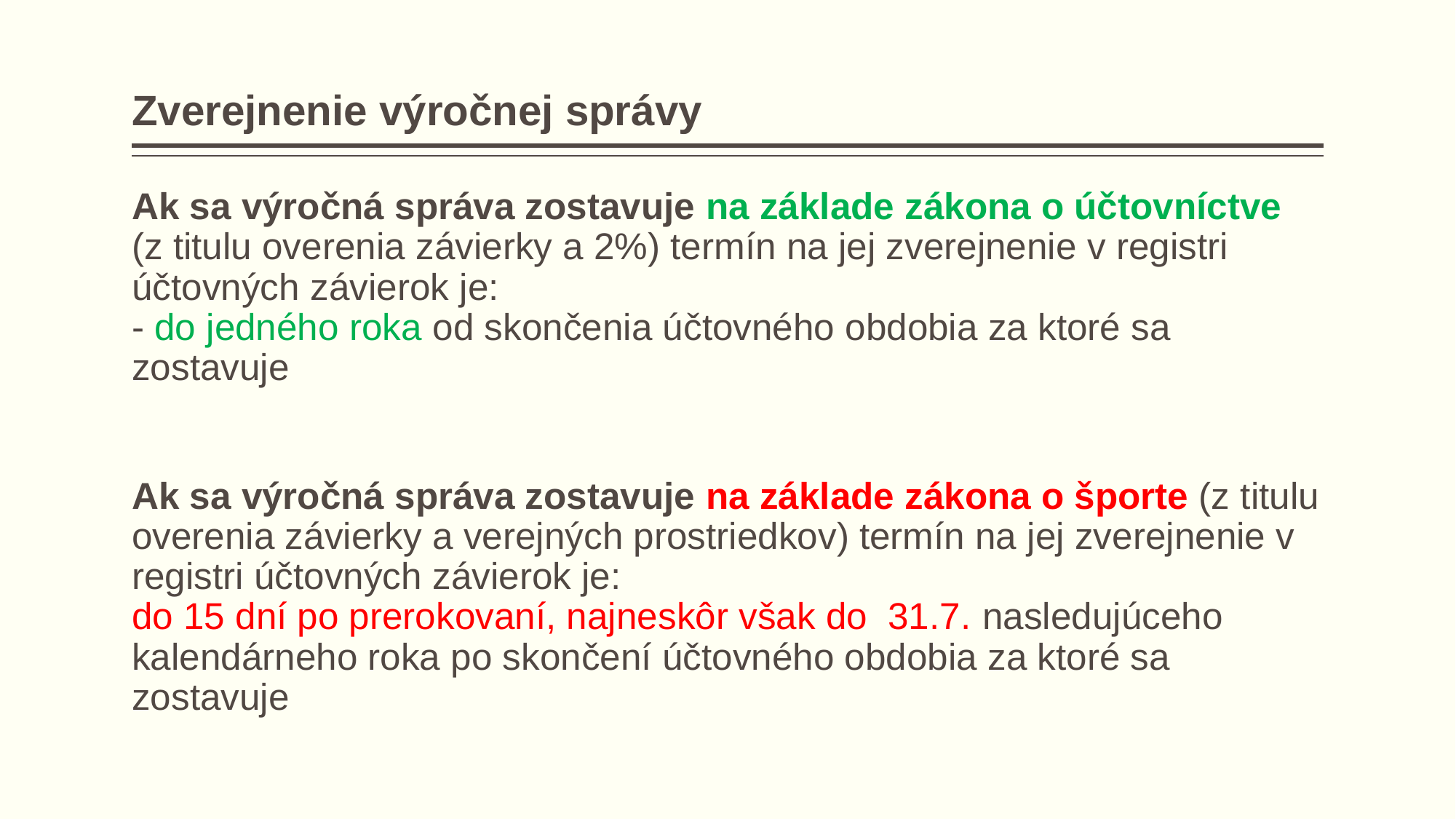

# Zverejnenie výročnej správy
Ak sa výročná správa zostavuje na základe zákona o účtovníctve (z titulu overenia závierky a 2%) termín na jej zverejnenie v registri účtovných závierok je:
- do jedného roka od skončenia účtovného obdobia za ktoré sa zostavuje

Ak sa výročná správa zostavuje na základe zákona o športe (z titulu overenia závierky a verejných prostriedkov) termín na jej zverejnenie v registri účtovných závierok je:
do 15 dní po prerokovaní, najneskôr však do  31.7. nasledujúceho kalendárneho roka po skončení účtovného obdobia za ktoré sa zostavuje